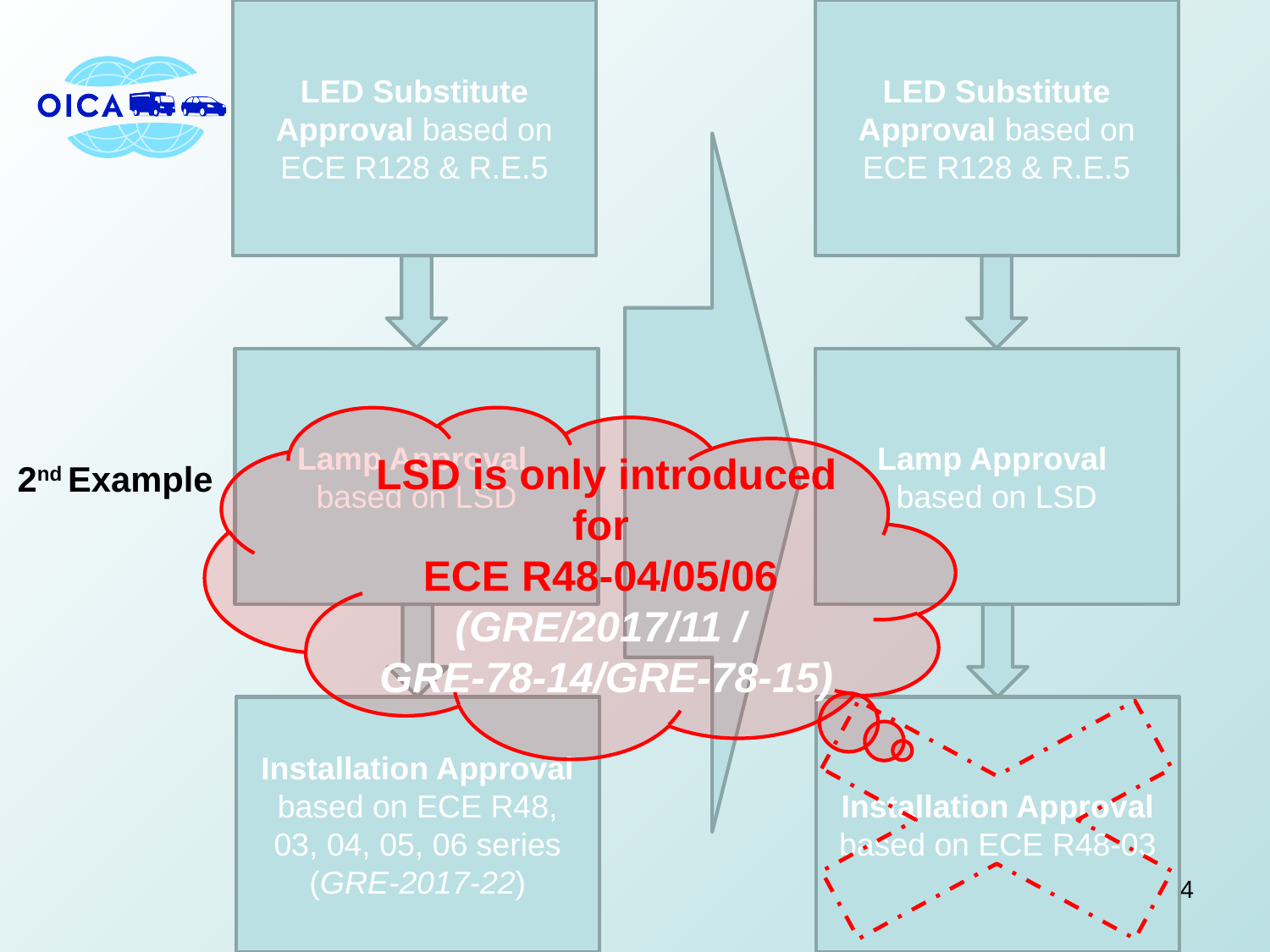

LED Substitute Approval based on ECE R128 & R.E.5
LED Substitute Approval based on ECE R128 & R.E.5

Lamp Approval
based on LSD
Lamp Approval
based on LSD
LSD is only introduced for
ECE R48-04/05/06
(GRE/2017/11 /
GRE-78-14/GRE-78-15)
2nd Example

Installation Approval
based on ECE R48,
03, 04, 05, 06 series
(GRE-2017-22)
Installation Approval
based on ECE R48-03
4